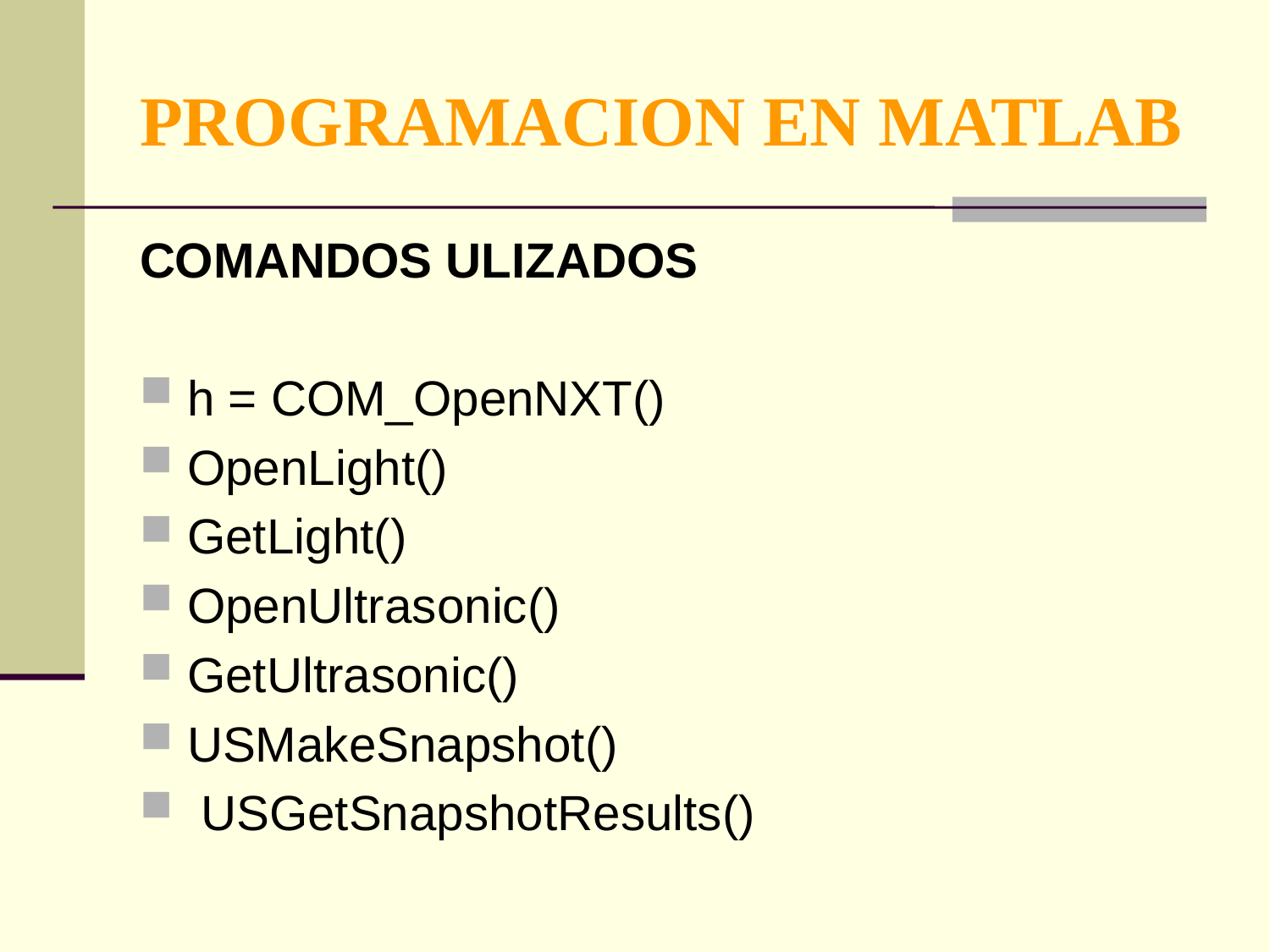

# PROGRAMACION EN MATLAB
COMANDOS ULIZADOS

h = COM_OpenNXT()
OpenLight()
GetLight()
OpenUltrasonic()
GetUltrasonic()
USMakeSnapshot()
 USGetSnapshotResults()